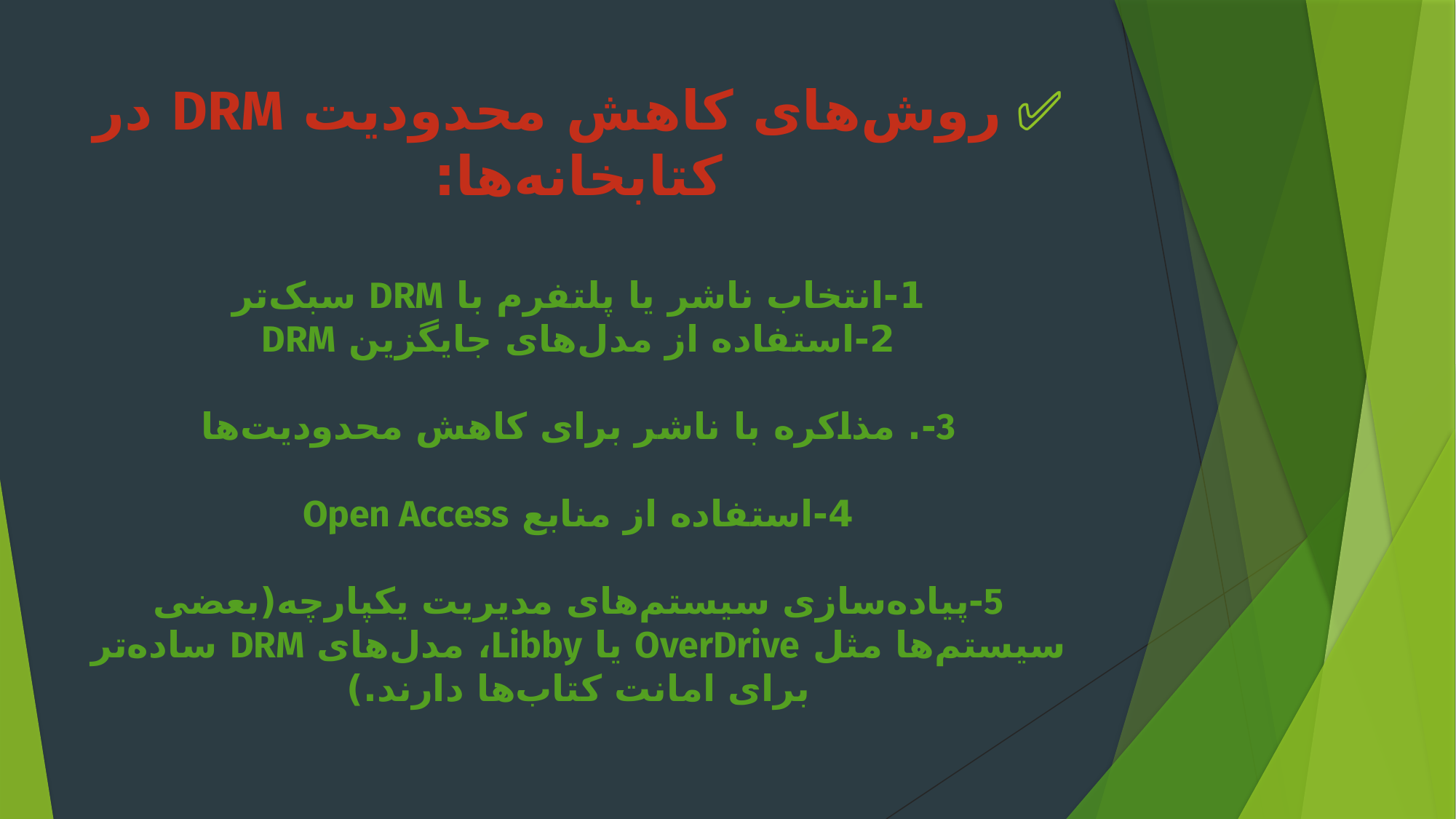

# ✅ روش‌های کاهش محدودیت DRM در کتابخانه‌ها: 1-انتخاب ناشر یا پلتفرم با DRM سبک‌تر 2-استفاده از مدل‌های جایگزین DRM 3-. مذاکره با ناشر برای کاهش محدودیت‌ها 4-استفاده از منابع Open Access 5-پیاده‌سازی سیستم‌های مدیریت یکپارچه(بعضی سیستم‌ها مثل OverDrive یا Libby، مدل‌های DRM ساده‌تر برای امانت کتاب‌ها دارند.)